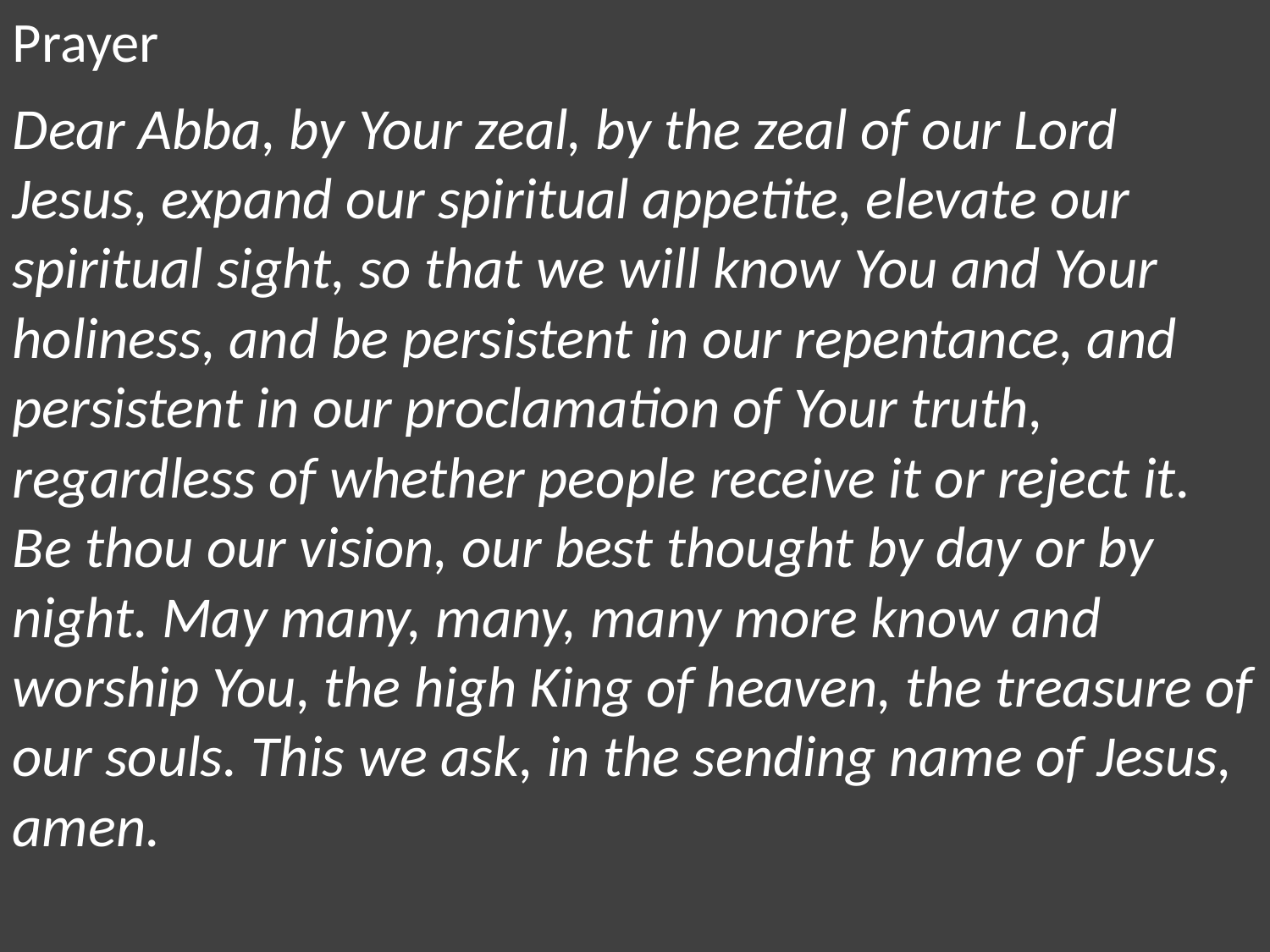

Prayer
Dear Abba, by Your zeal, by the zeal of our Lord Jesus, expand our spiritual appetite, elevate our spiritual sight, so that we will know You and Your holiness, and be persistent in our repentance, and persistent in our proclamation of Your truth, regardless of whether people receive it or reject it. Be thou our vision, our best thought by day or by night. May many, many, many more know and worship You, the high King of heaven, the treasure of our souls. This we ask, in the sending name of Jesus, amen.